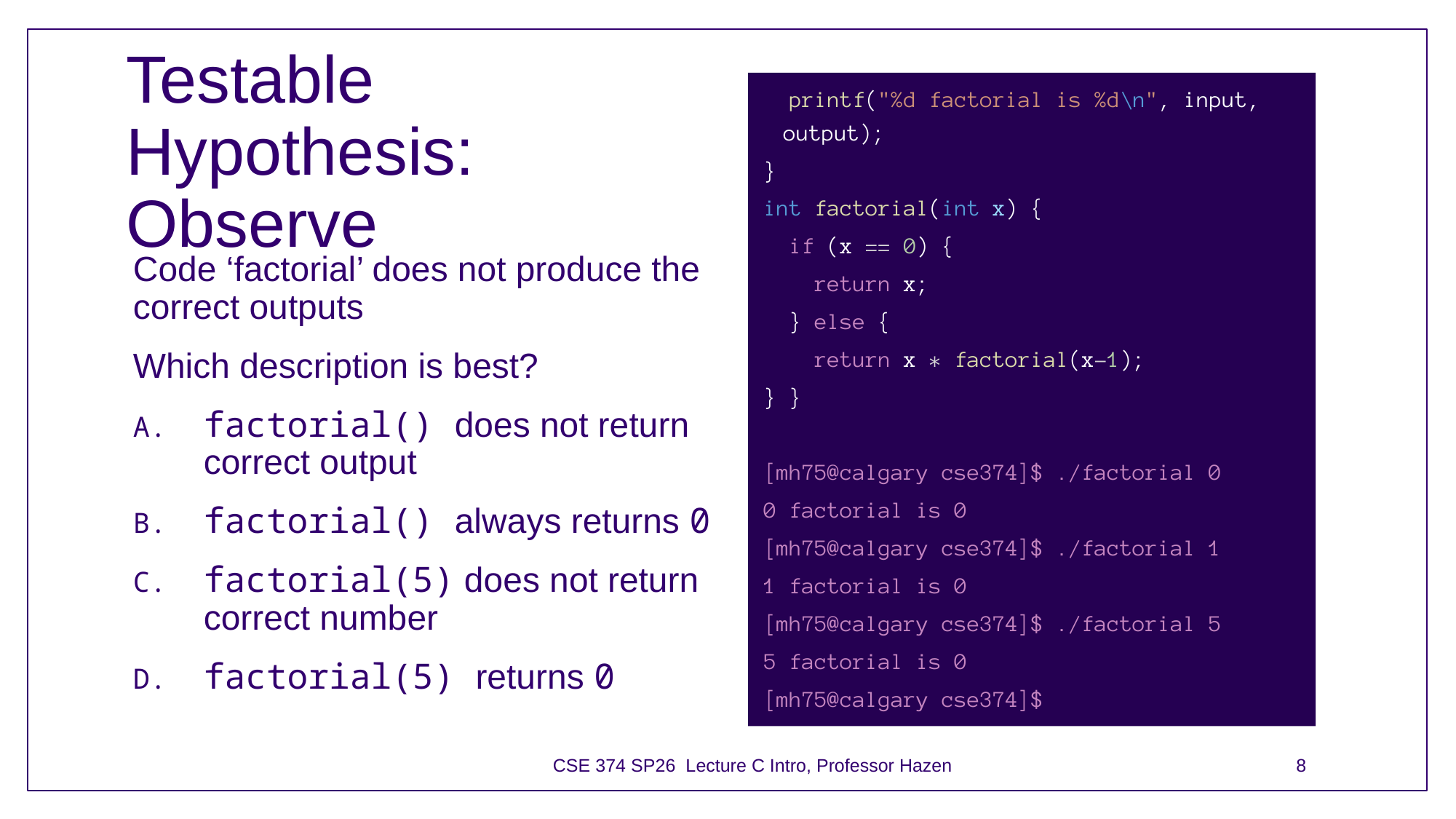

# Testable Hypothesis: Observe
  printf("%d factorial is %d\n", input, output);
}
int factorial(int x) {
  if (x == 0) {
    return x;
  } else {
    return x * factorial(x-1);
} }

[mh75@calgary cse374]$ ./factorial 0
0 factorial is 0
[mh75@calgary cse374]$ ./factorial 1
1 factorial is 0
[mh75@calgary cse374]$ ./factorial 5
5 factorial is 0
[mh75@calgary cse374]$
Code ‘factorial’ does not produce the correct outputs
Which description is best?
factorial() does not return correct output
factorial() always returns 0
factorial(5) does not return correct number
factorial(5) returns 0

CSE 374 SP26  Lecture C Intro, Professor Hazen
8